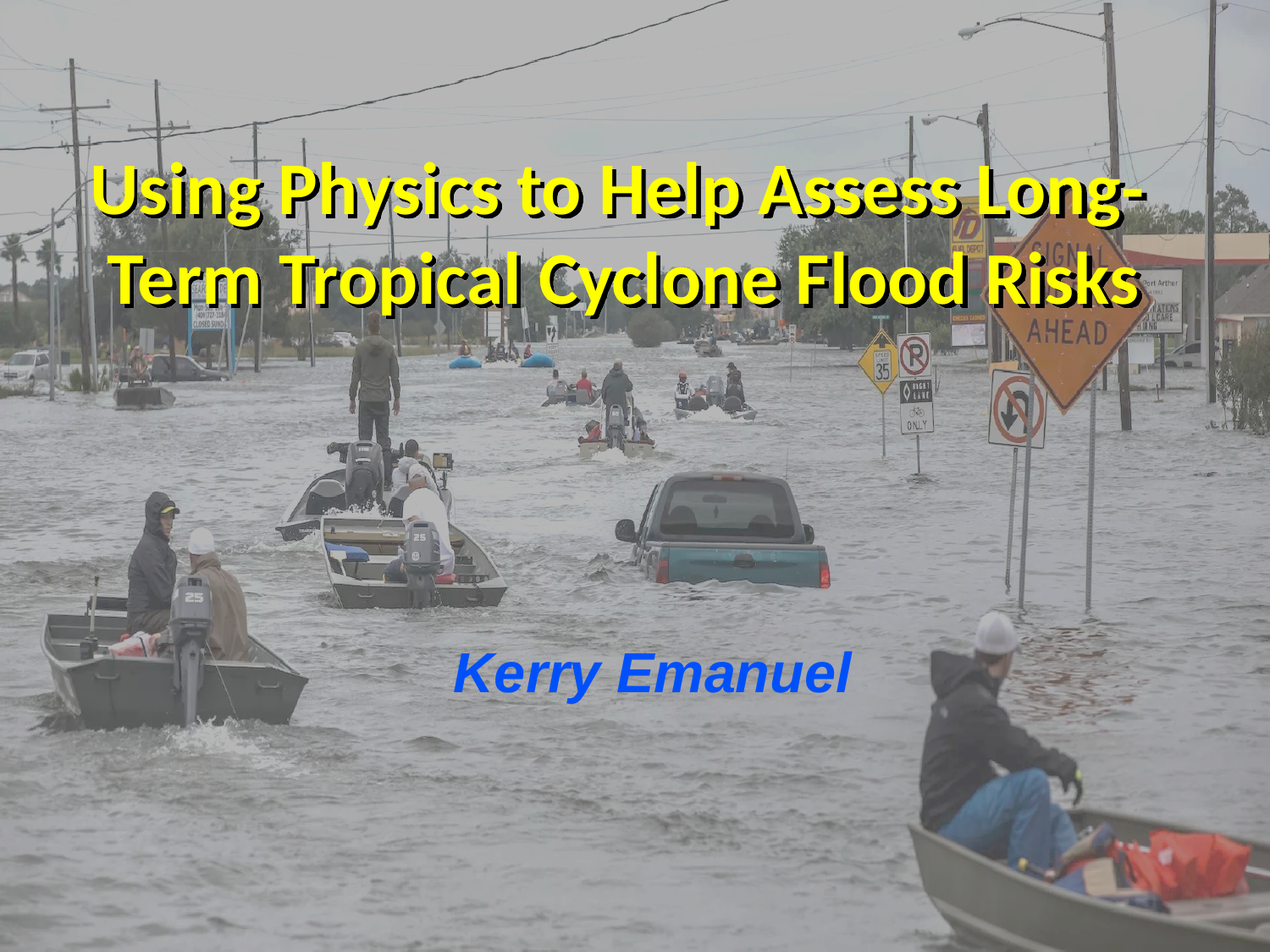

Using Physics to Help Assess Long-Term Tropical Cyclone Flood Risks
Kerry Emanuel